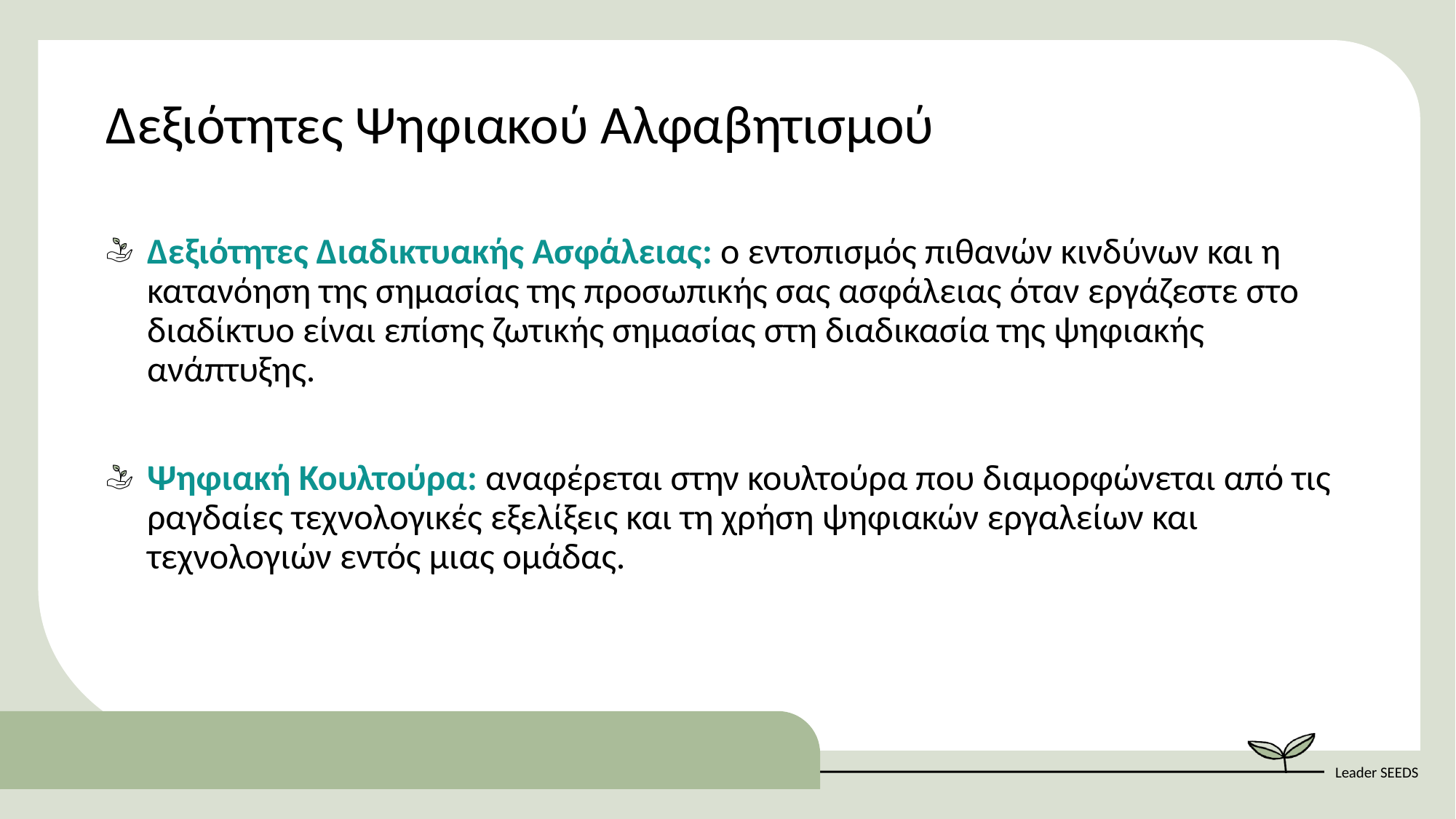

Δεξιότητες Ψηφιακού Αλφαβητισμού
Δεξιότητες Διαδικτυακής Ασφάλειας: ο εντοπισμός πιθανών κινδύνων και η κατανόηση της σημασίας της προσωπικής σας ασφάλειας όταν εργάζεστε στο διαδίκτυο είναι επίσης ζωτικής σημασίας στη διαδικασία της ψηφιακής ανάπτυξης.

Ψηφιακή Κουλτούρα: αναφέρεται στην κουλτούρα που διαμορφώνεται από τις ραγδαίες τεχνολογικές εξελίξεις και τη χρήση ψηφιακών εργαλείων και τεχνολογιών εντός μιας ομάδας.